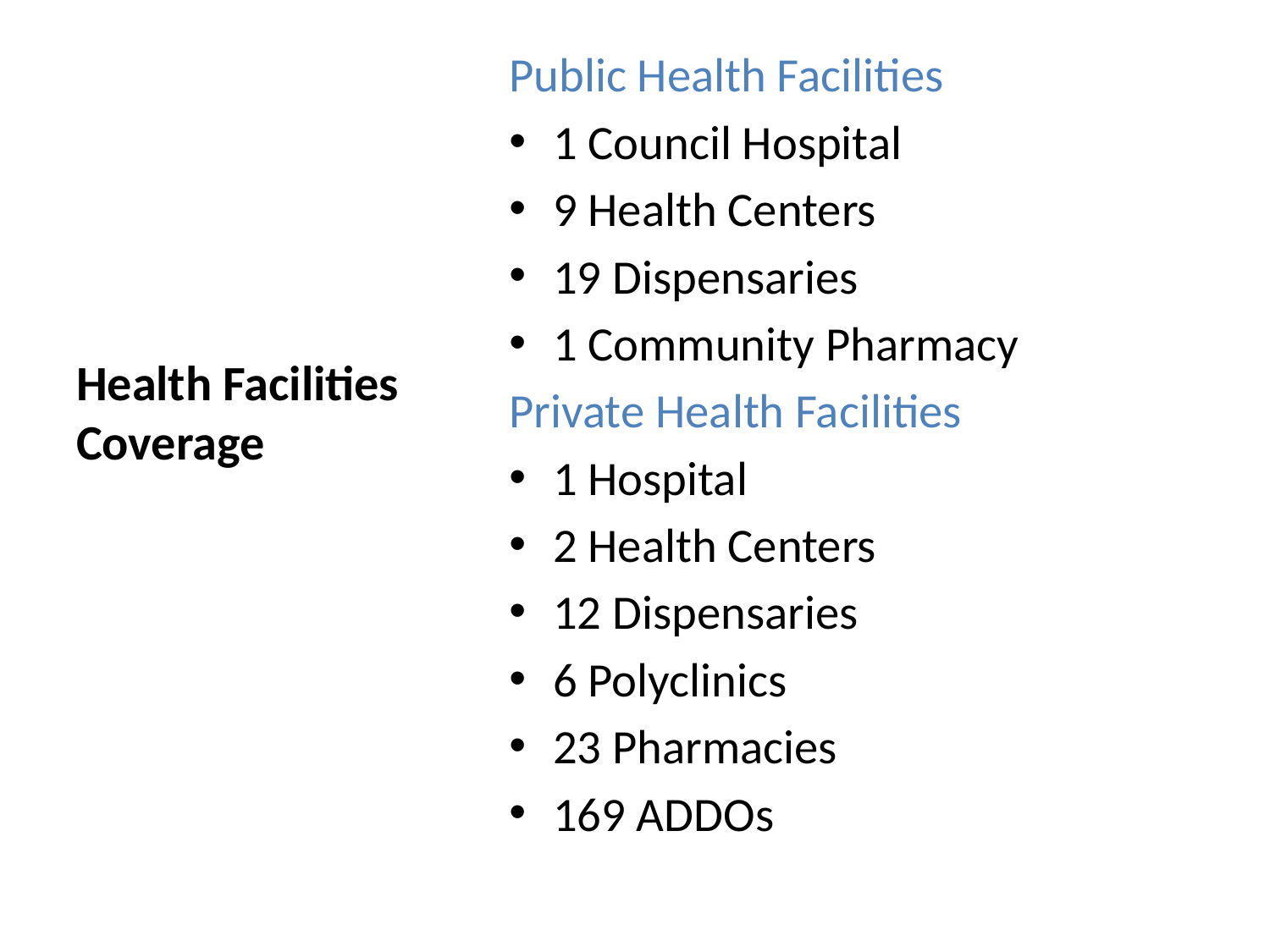

# Health Facilities Coverage
Public Health Facilities
1 Council Hospital
9 Health Centers
19 Dispensaries
1 Community Pharmacy
Private Health Facilities
1 Hospital
2 Health Centers
12 Dispensaries
6 Polyclinics
23 Pharmacies
169 ADDOs